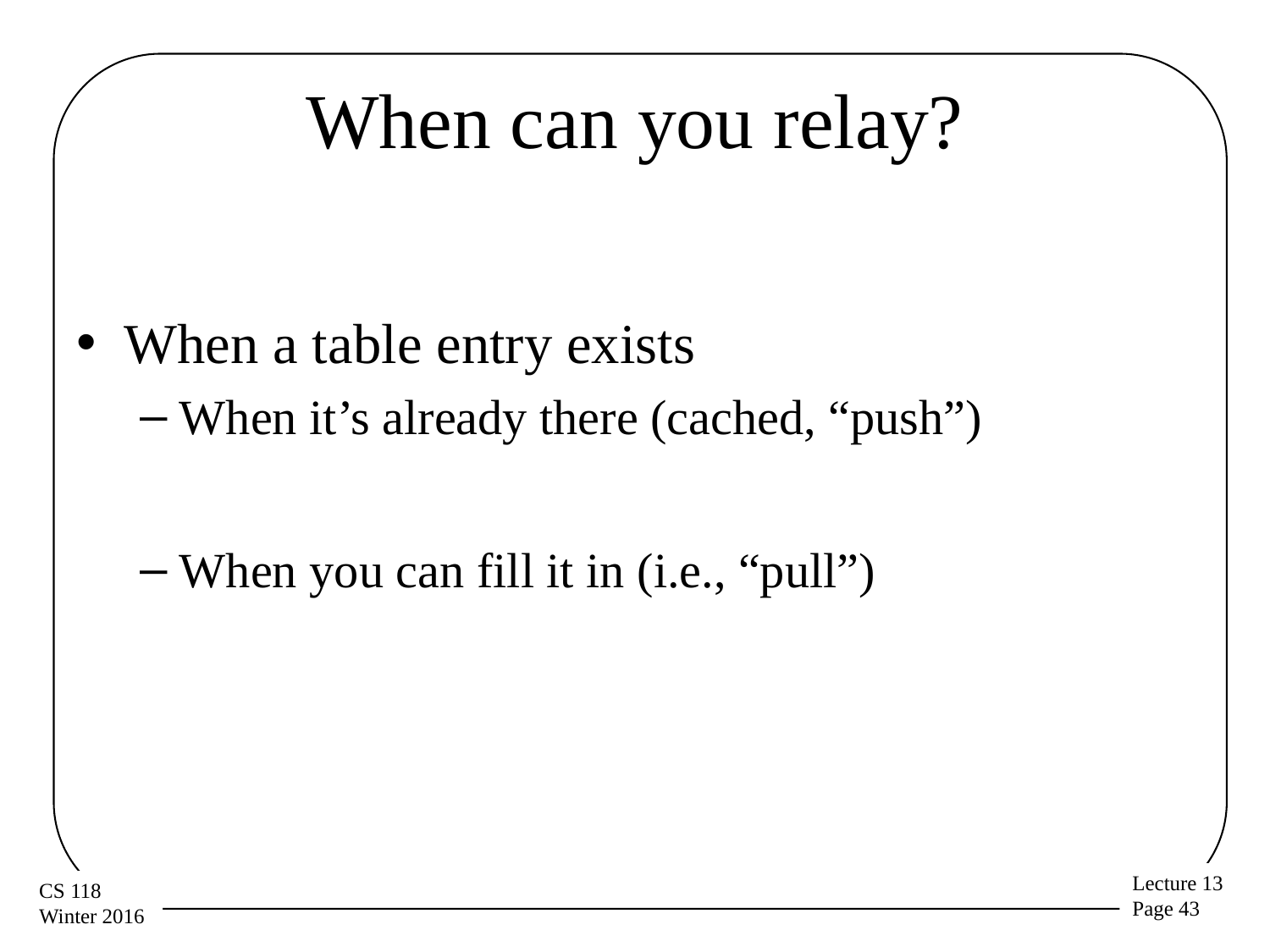

# When can you relay?

When a table entry exists
When it’s already there (cached, “push”)

When you can fill it in (i.e., “pull”)